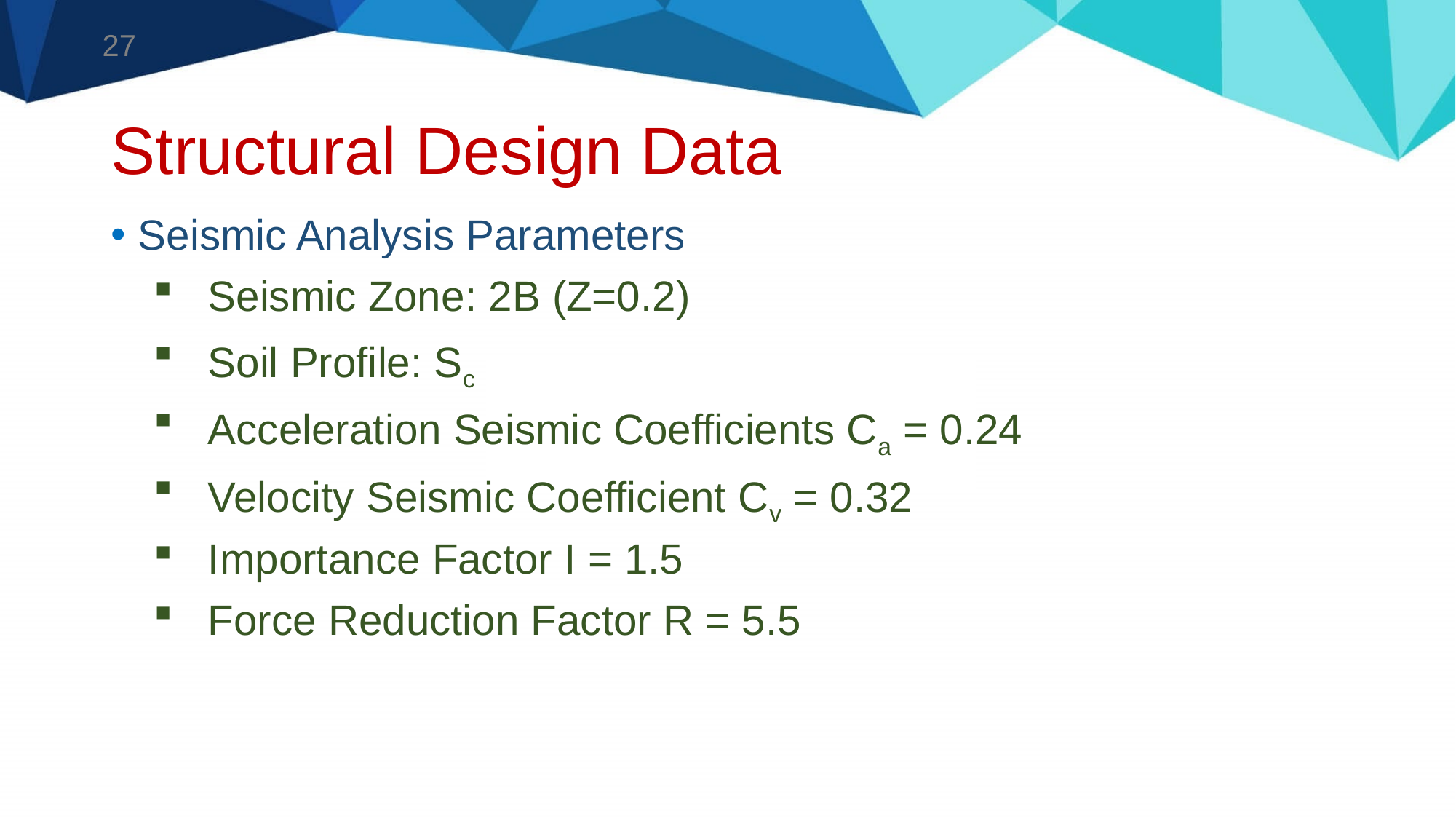

27
# Structural Design Data
Seismic Analysis Parameters
Seismic Zone: 2B (Z=0.2)
Soil Profile: Sc
Acceleration Seismic Coefficients Ca = 0.24
Velocity Seismic Coefficient Cv = 0.32
Importance Factor I = 1.5
Force Reduction Factor R = 5.5